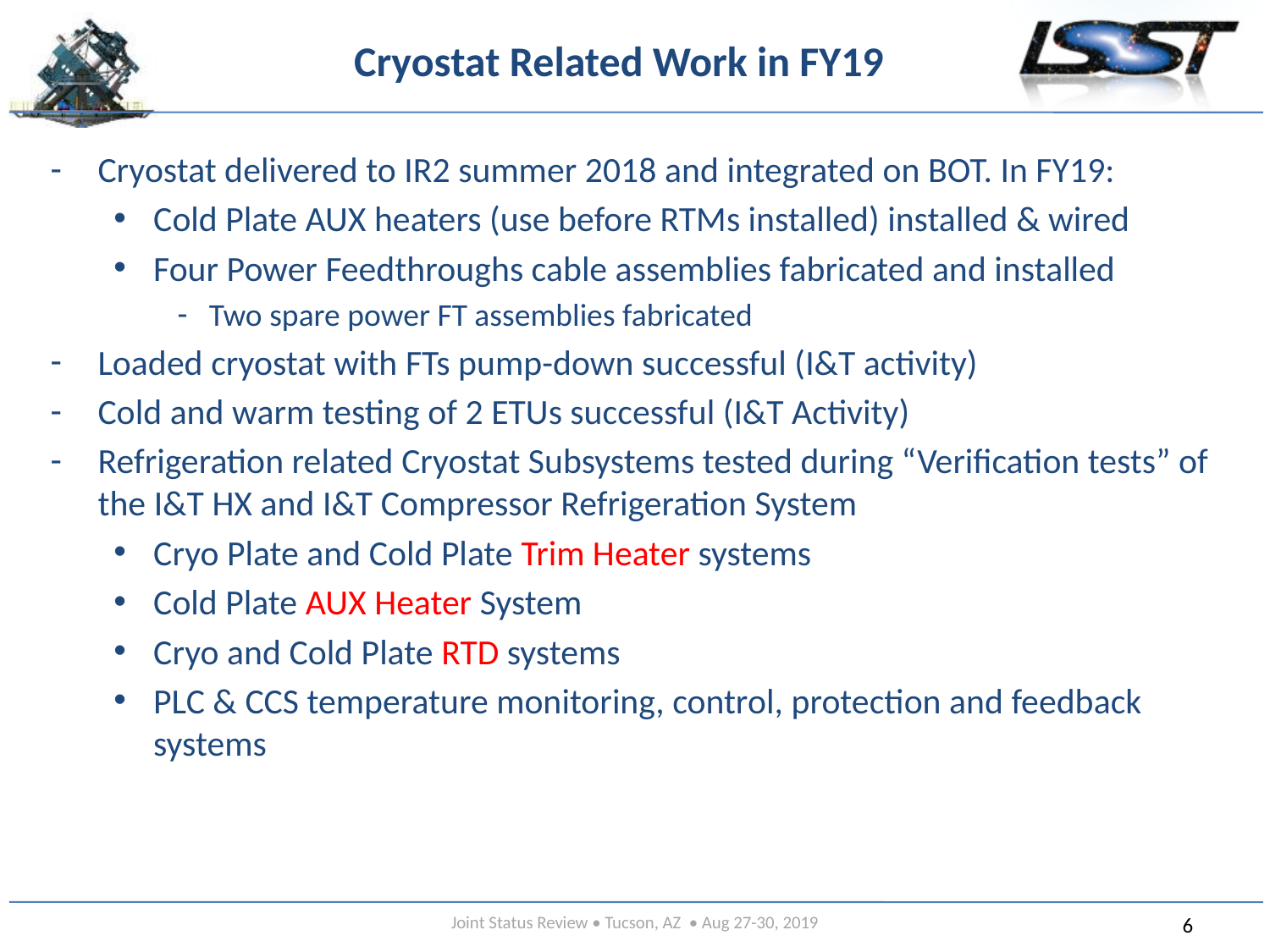

# Cryostat Related Work in FY19
Cryostat delivered to IR2 summer 2018 and integrated on BOT. In FY19:
Cold Plate AUX heaters (use before RTMs installed) installed & wired
Four Power Feedthroughs cable assemblies fabricated and installed
Two spare power FT assemblies fabricated
Loaded cryostat with FTs pump-down successful (I&T activity)
Cold and warm testing of 2 ETUs successful (I&T Activity)
Refrigeration related Cryostat Subsystems tested during “Verification tests” of the I&T HX and I&T Compressor Refrigeration System
Cryo Plate and Cold Plate Trim Heater systems
Cold Plate AUX Heater System
Cryo and Cold Plate RTD systems
PLC & CCS temperature monitoring, control, protection and feedback systems